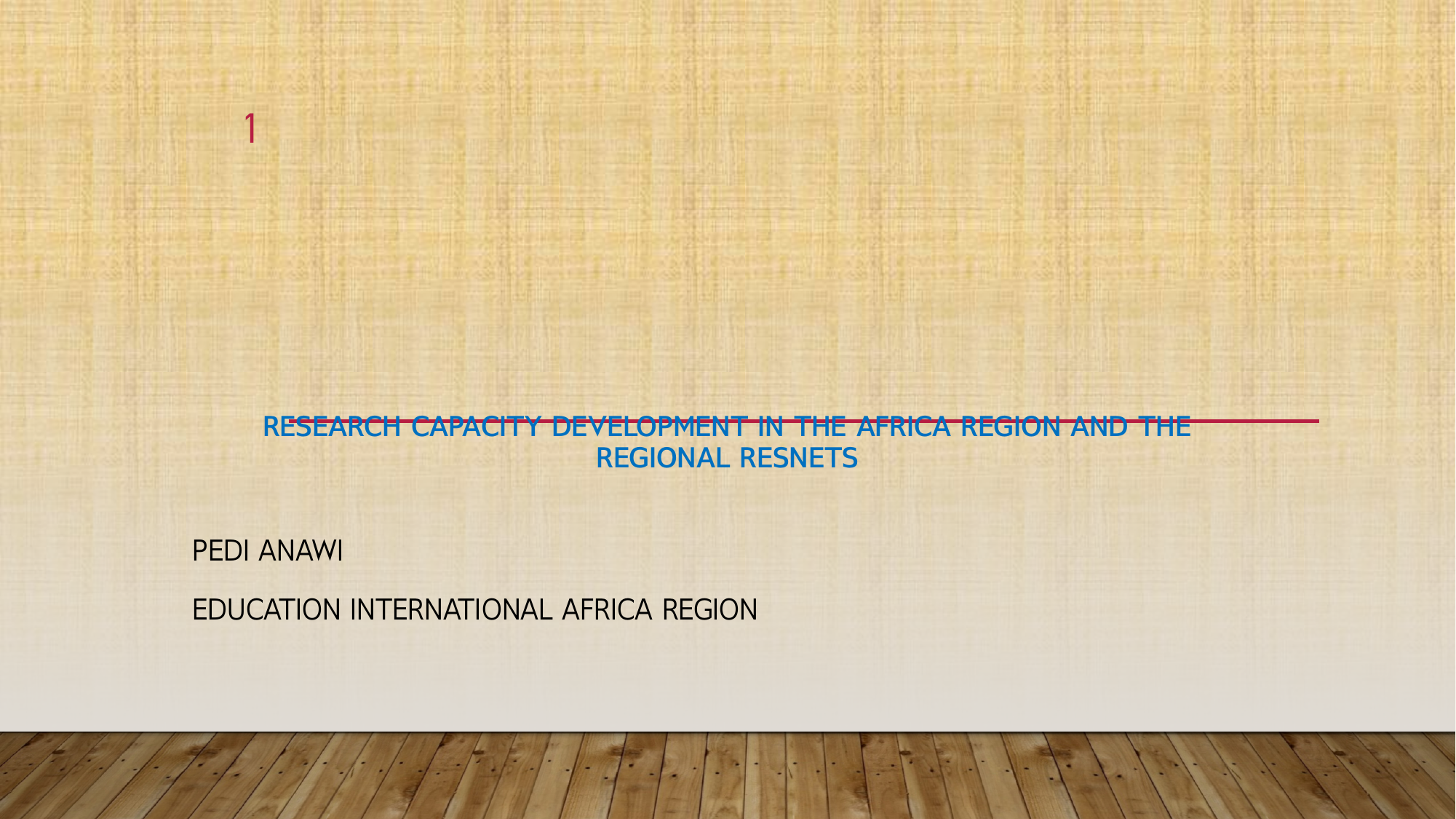

# RESEARCH CAPACITY DEVELOPMENT IN THE AFRICA REGION AND THE REGIONAL RESNETS
1
Pedi Anawi
Education International Africa Region